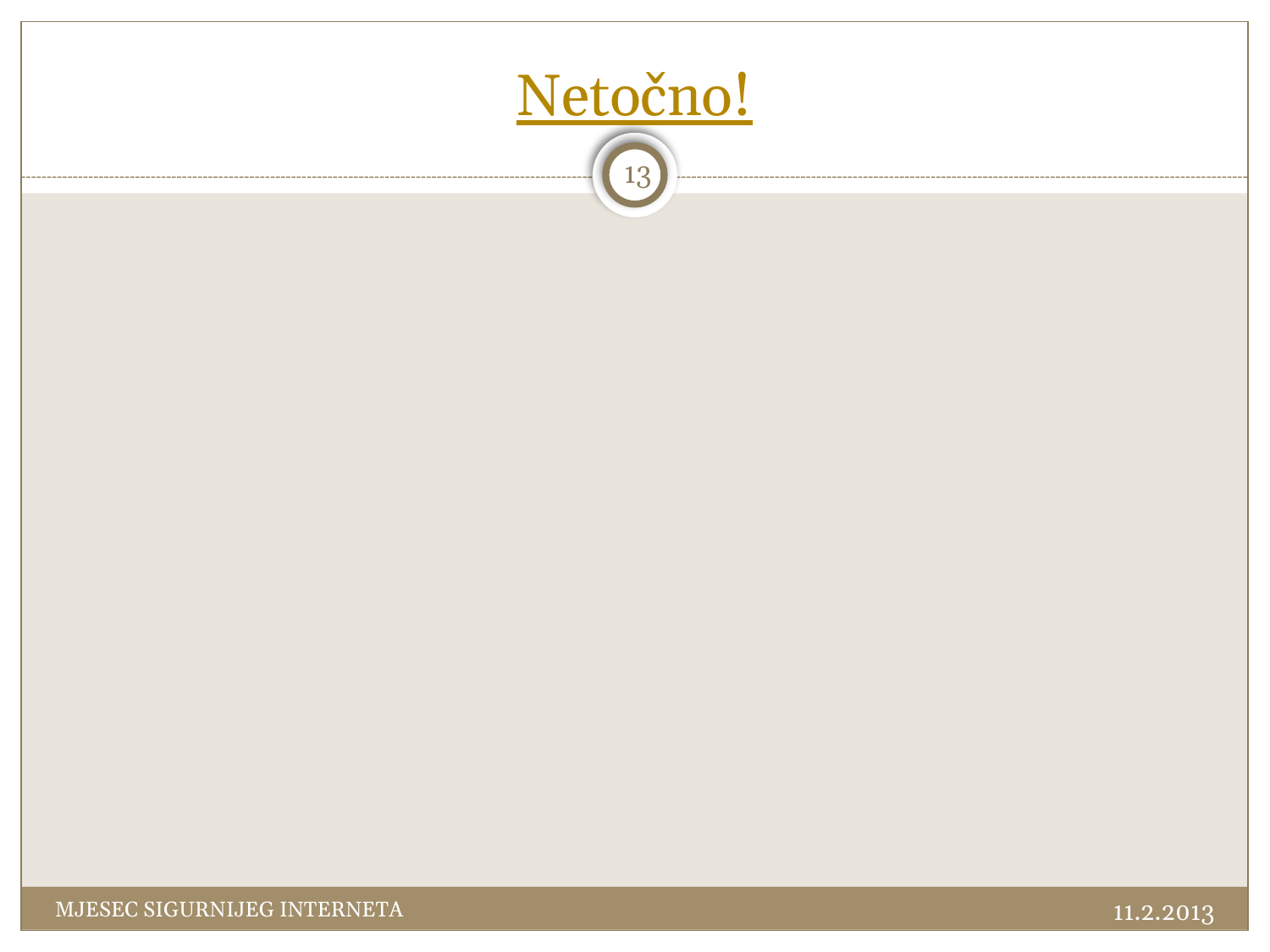

# Netočno!
13

11.2.2013
MJESEC SIGURNIJEG INTERNETA